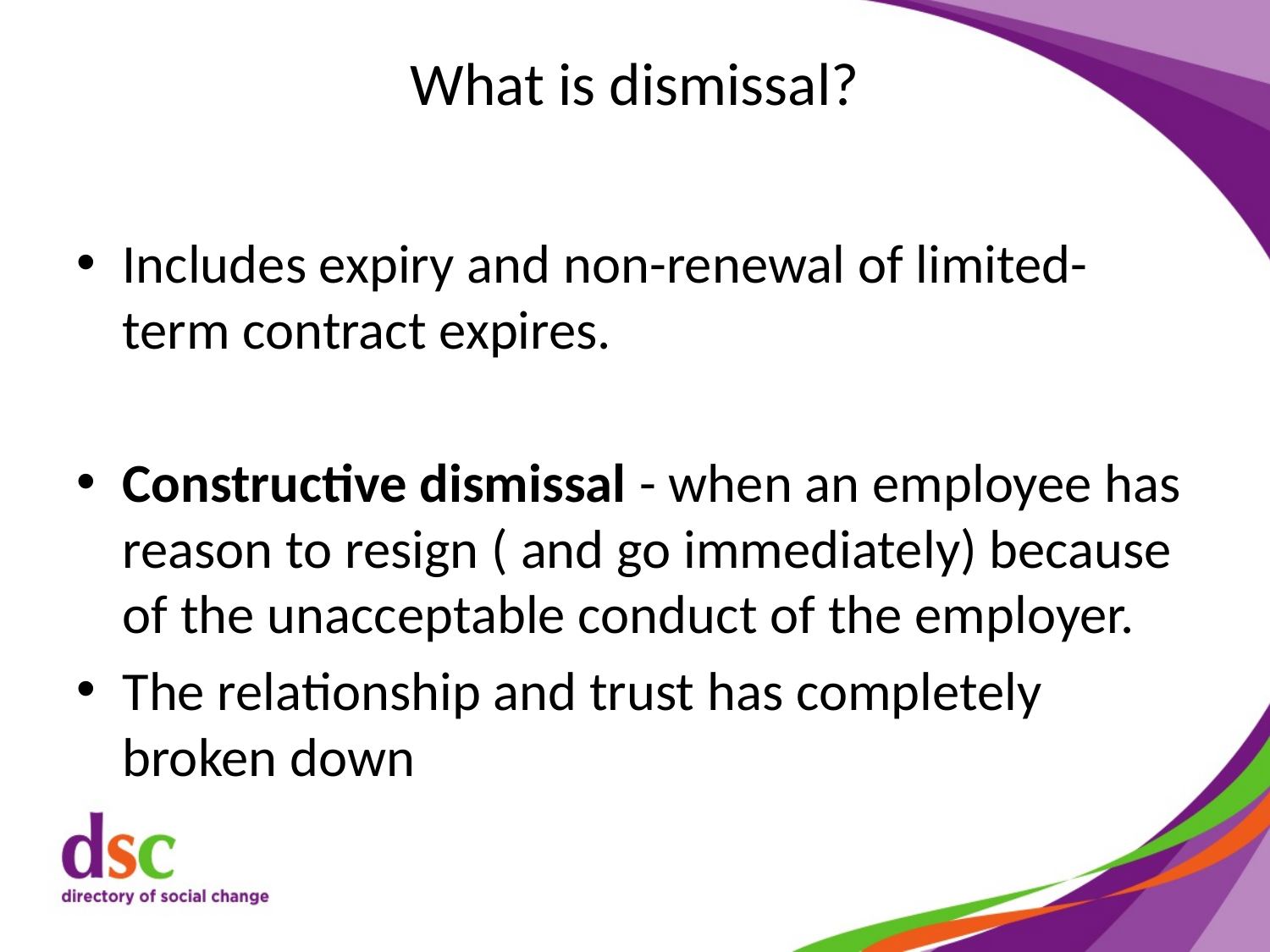

# What is dismissal?
Includes expiry and non-renewal of limited-term contract expires.

Constructive dismissal - when an employee has reason to resign ( and go immediately) because of the unacceptable conduct of the employer.
The relationship and trust has completely broken down